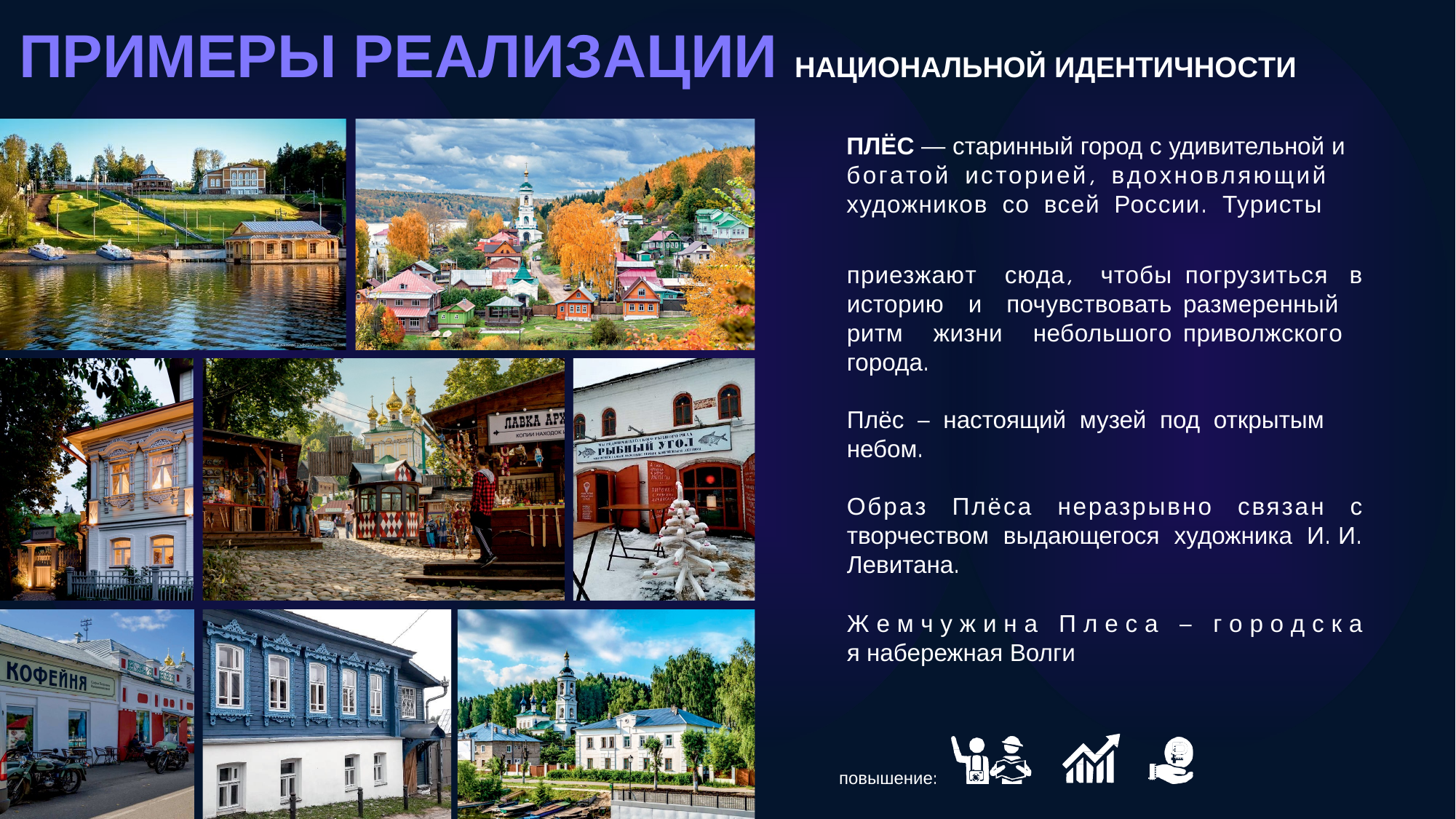

ПРИМЕРЫ РЕАЛИЗАЦИИ НАЦИОНАЛЬНОЙ ИДЕНТИЧНОСТИ

ПЛЁС — старинный город с удивительной и богатой  историей,  вдохновляющий художников  со  всей  России.  Туристы
приезжают  сюда,  чтобы историю  и  почувствовать ритм  жизни  небольшого города.
погрузиться  в размеренный приволжского

Плёс  –  настоящий  музей  под  открытым небом.
Образ  Плёса  неразрывно  связан  с творчеством  выдающегося  художника  И. И. Левитана.

Ж е м ч у ж и н а   П л е с а   –   г о р о д с к а я набережная Волги

повышение: